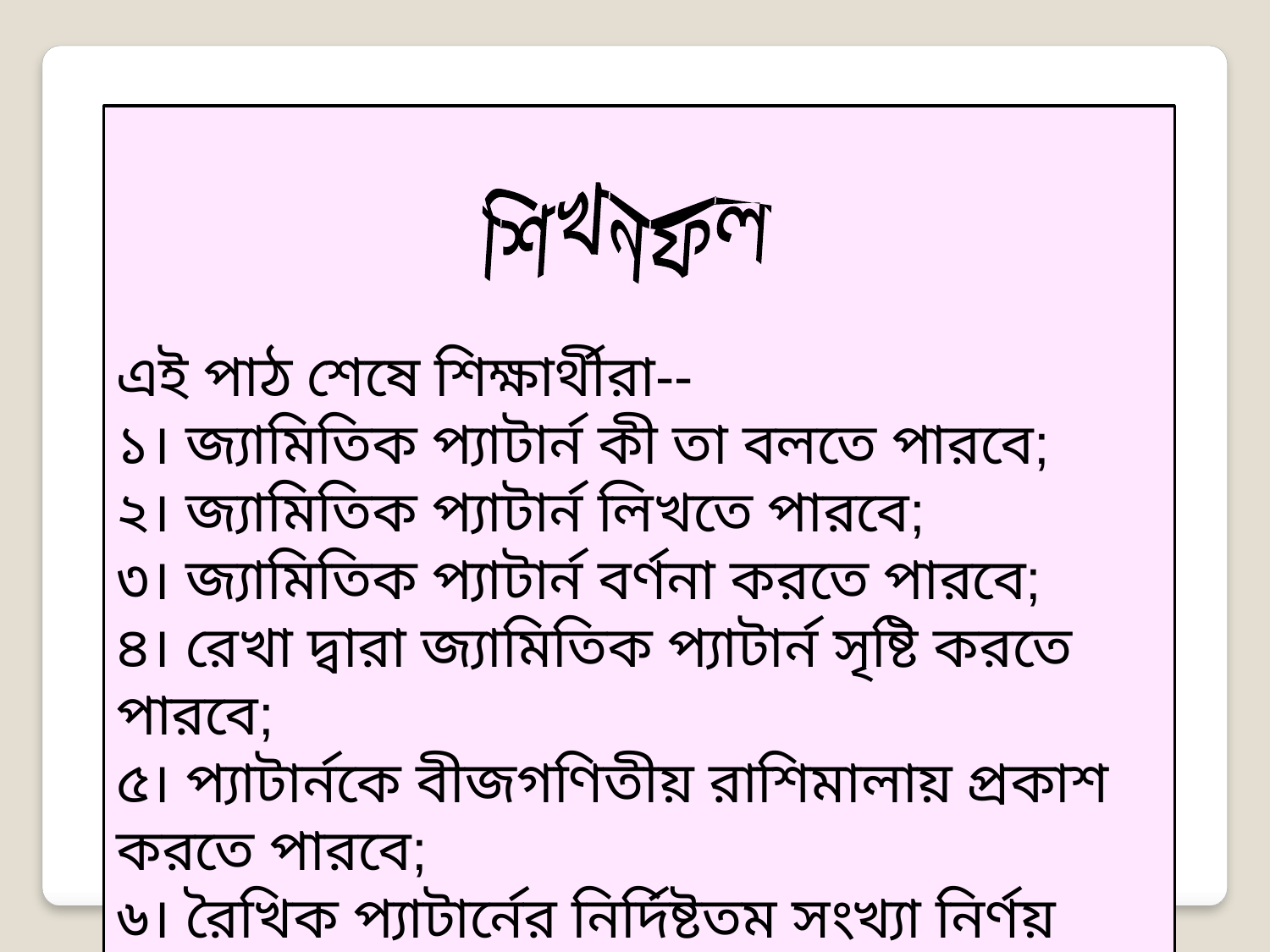

এই পাঠ শেষে শিক্ষার্থীরা--
১। জ্যামিতিক প্যাটার্ন কী তা বলতে পারবে;
২। জ্যামিতিক প্যাটার্ন লিখতে পারবে;
৩। জ্যামিতিক প্যাটার্ন বর্ণনা করতে পারবে;
৪। রেখা দ্বারা জ্যামিতিক প্যাটার্ন সৃষ্টি করতে পারবে;
৫। প্যাটার্নকে বীজগণিতীয় রাশিমালায় প্রকাশ করতে পারবে;
৬। রৈখিক প্যাটার্নের নির্দিষ্টতম সংখ্যা নির্ণয় করতে পারবে।
শিখনফল